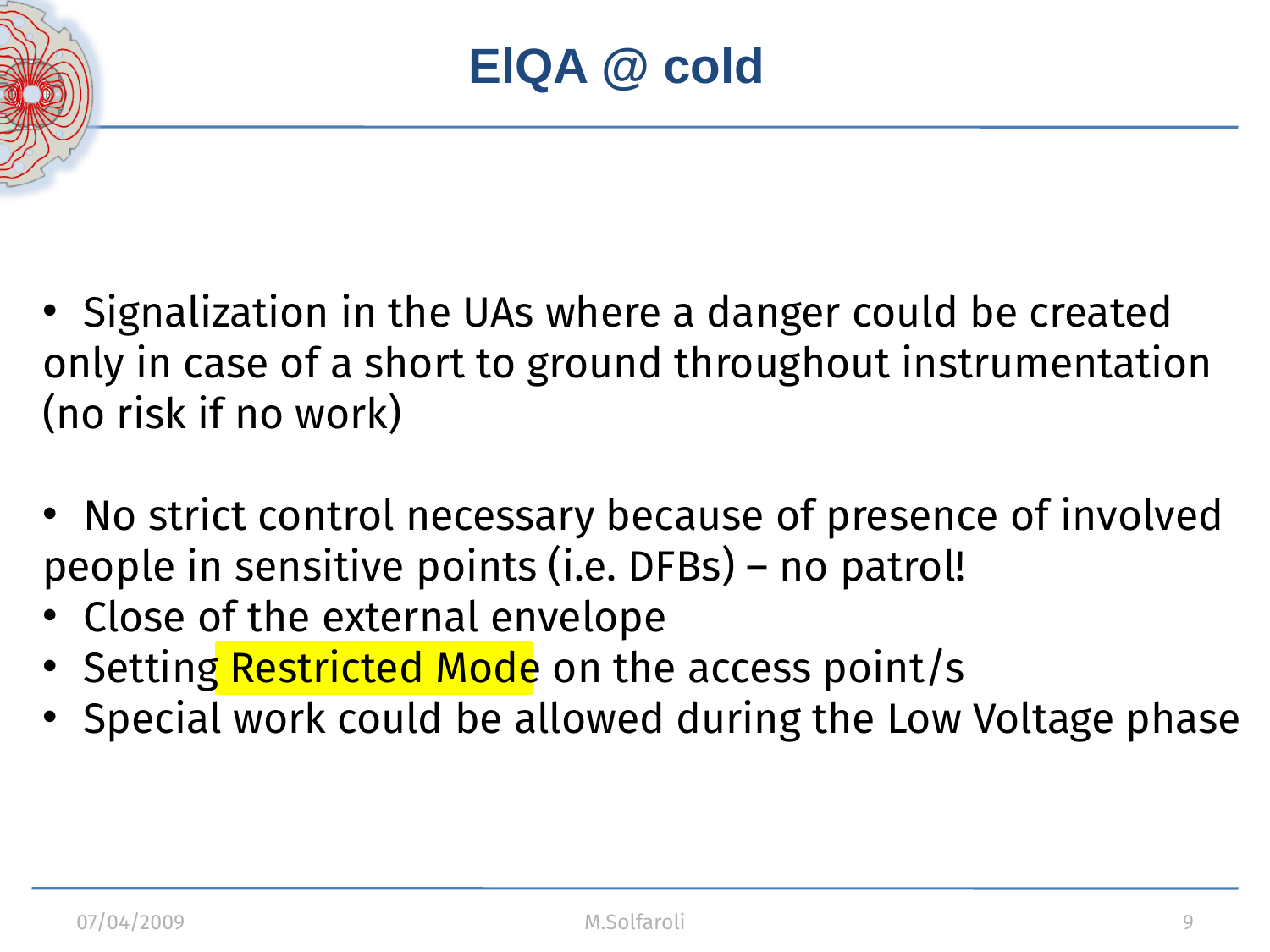

ElQA @ cold
 Signalization in the UAs where a danger could be created
only in case of a short to ground throughout instrumentation
(no risk if no work)

 No strict control necessary because of presence of involved
people in sensitive points (i.e. DFBs) – no patrol!
 Close of the external envelope
 Setting Restricted Mode on the access point/s
 Special work could be allowed during the Low Voltage phase

07/04/2009
M.Solfaroli
9